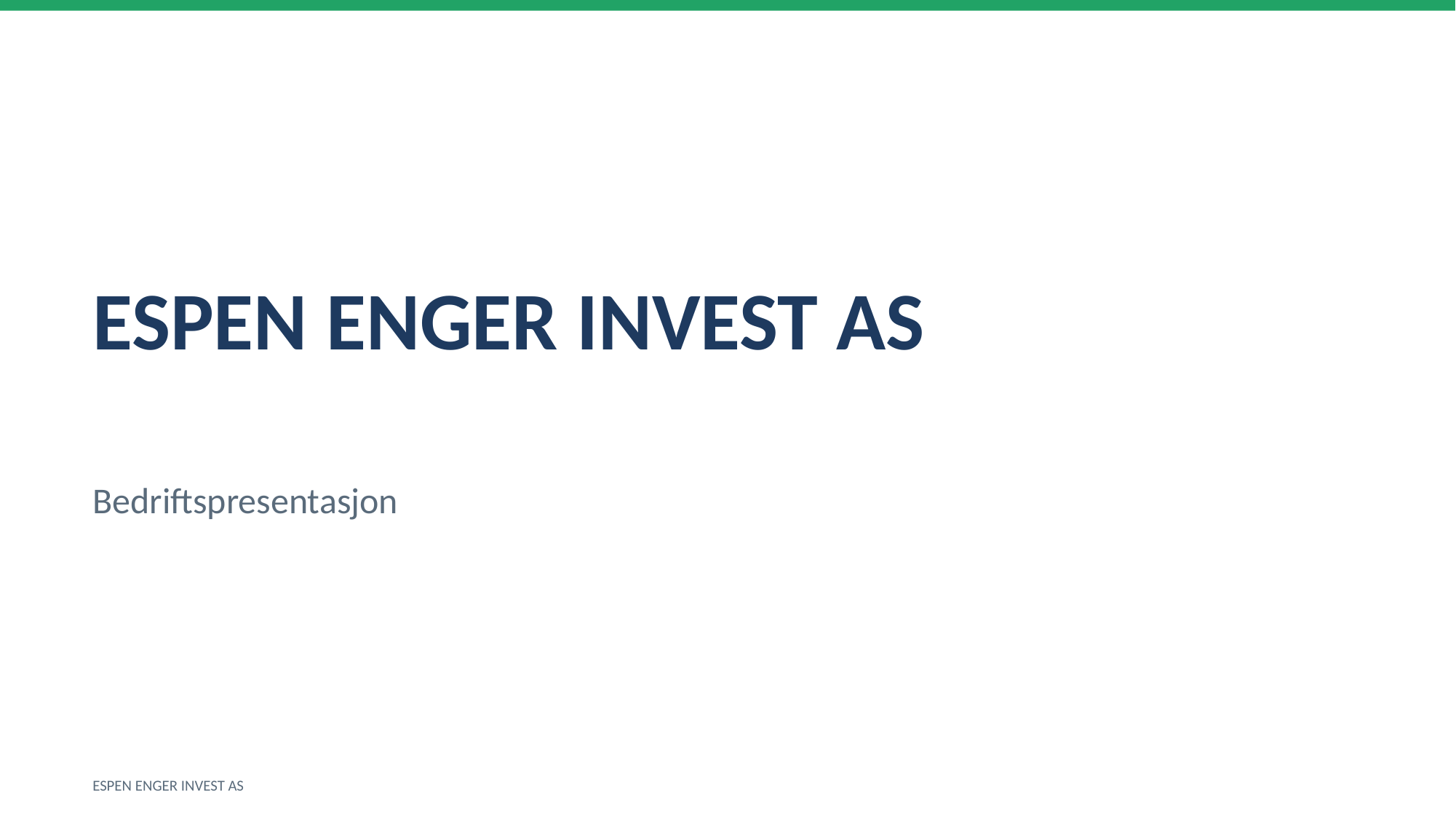

ESPEN ENGER INVEST AS
Bedriftspresentasjon
ESPEN ENGER INVEST AS